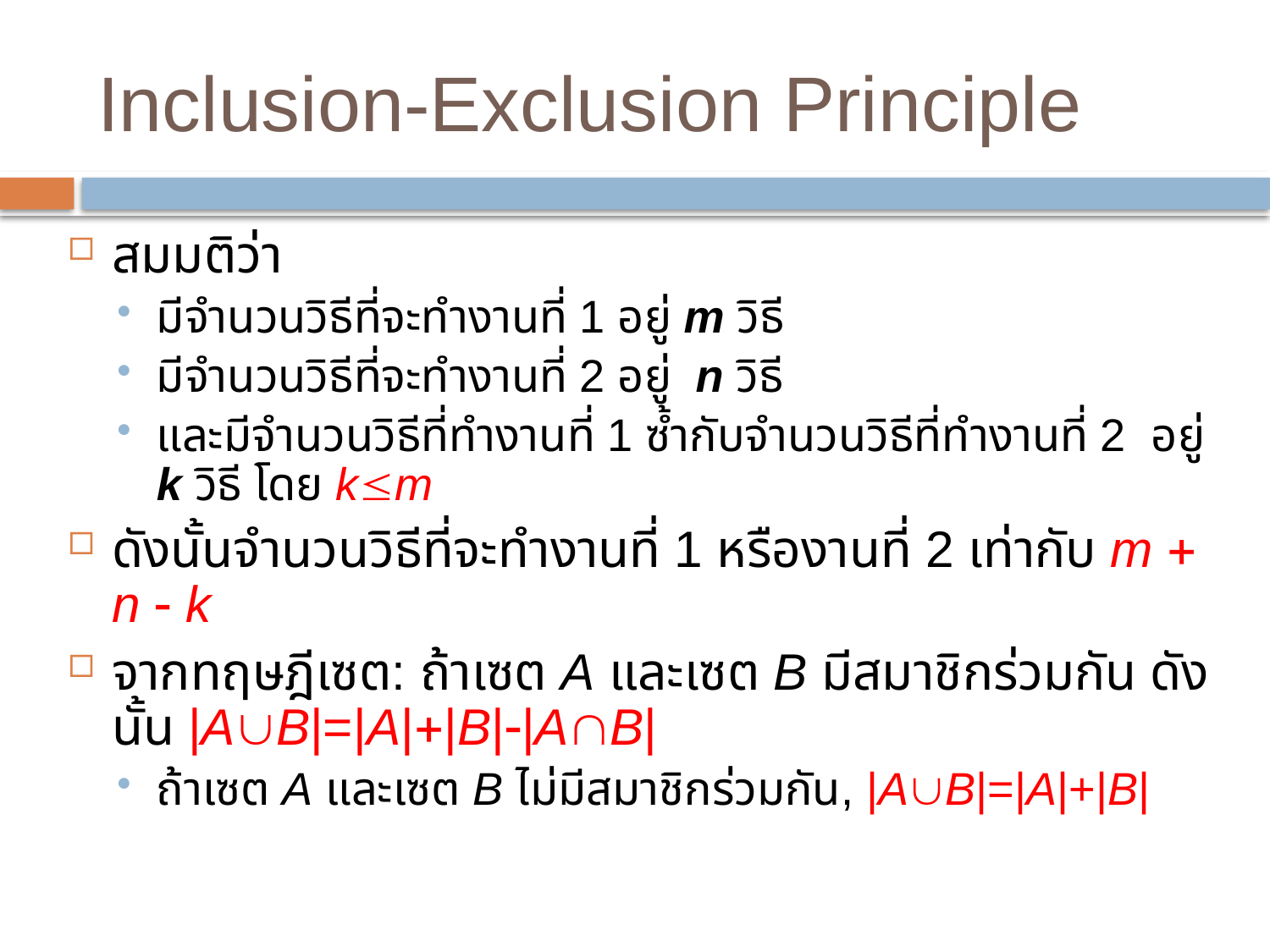

# Inclusion-Exclusion Principle
สมมติว่า
มีจำนวนวิธีที่จะทำงานที่ 1 อยู่ m วิธี
มีจำนวนวิธีที่จะทำงานที่ 2 อยู่  n วิธี
และมีจำนวนวิธีที่ทำงานที่ 1 ซ้ำกับจำนวนวิธีที่ทำงานที่ 2  อยู่ k วิธี โดย k≤m
ดังนั้นจำนวนวิธีที่จะทำงานที่ 1 หรืองานที่ 2 เท่ากับ m + n − k
จากทฤษฎีเซต: ถ้าเซต A และเซต B มีสมาชิกร่วมกัน ดังนั้น |A∪B|=|A|+|B|−|A∩B|
ถ้าเซต A และเซต B ไม่มีสมาชิกร่วมกัน, |A∪B|=|A|+|B|